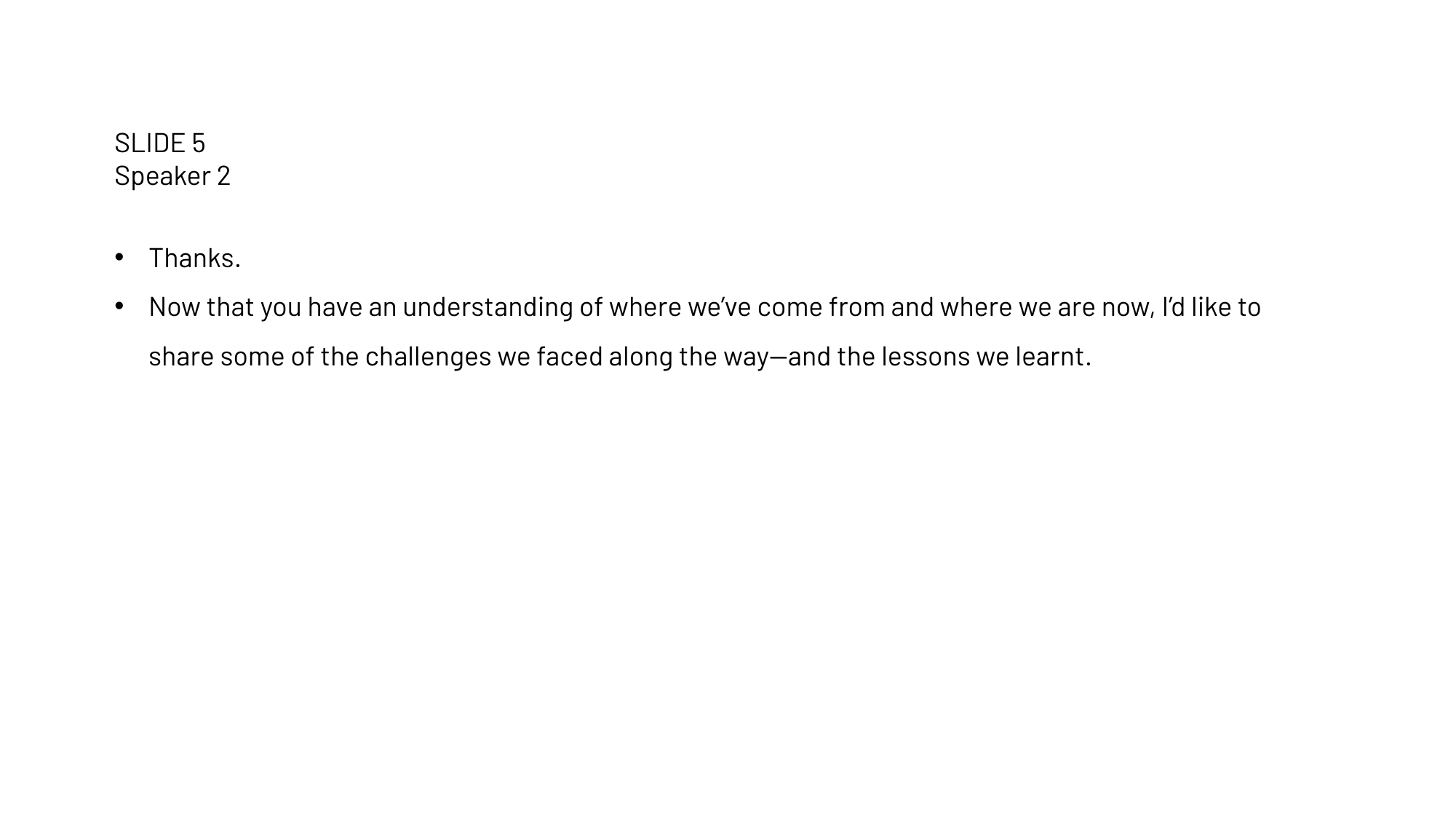

SLIDE 5
Speaker 2

Thanks.
Now that you have an understanding of where we’ve come from and where we are now, I’d like to share some of the challenges we faced along the way—and the lessons we learnt.